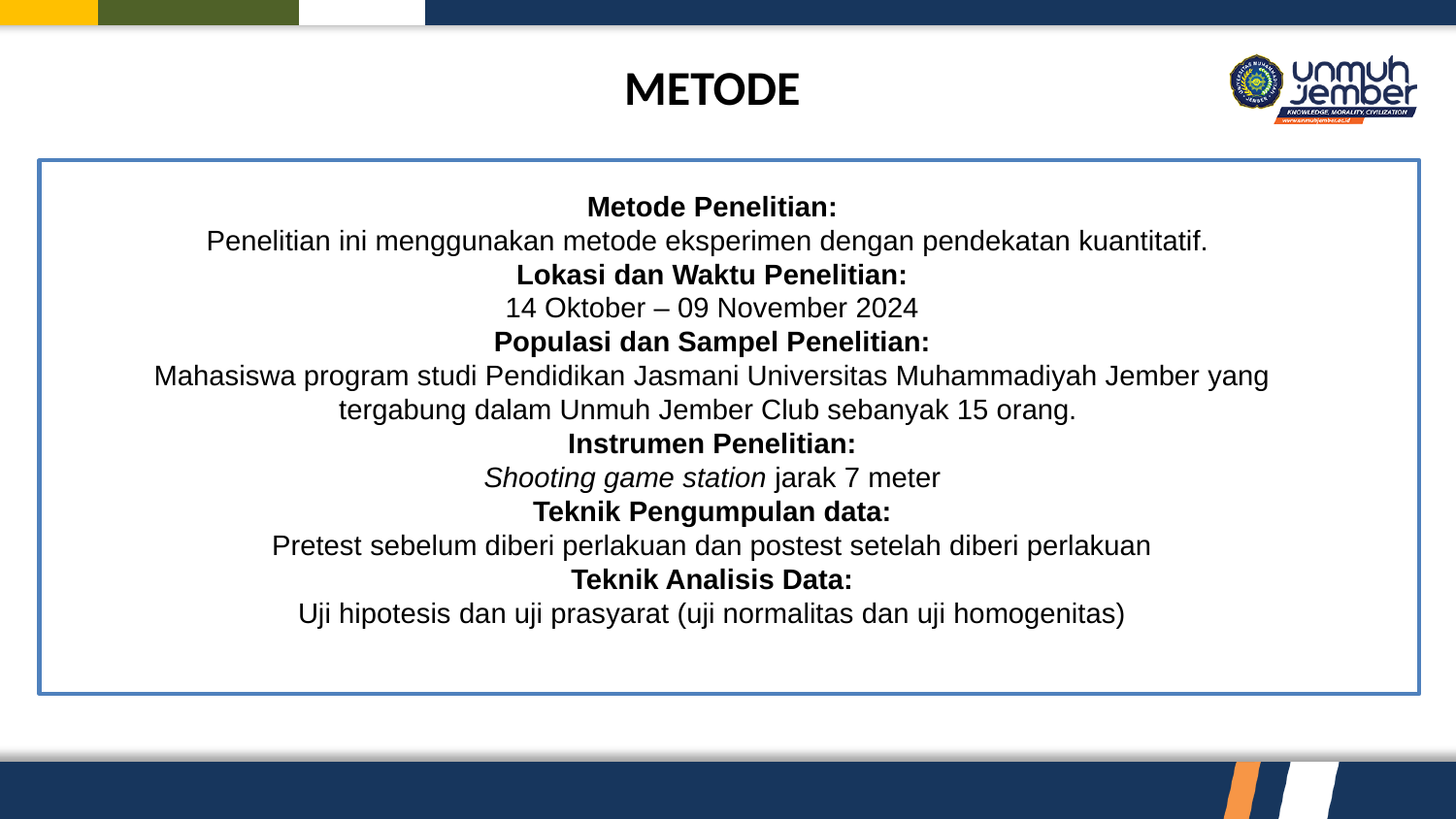

METODE

Metode Penelitian:
Penelitian ini menggunakan metode eksperimen dengan pendekatan kuantitatif.
Lokasi dan Waktu Penelitian:
14 Oktober – 09 November 2024
Populasi dan Sampel Penelitian:
Mahasiswa program studi Pendidikan Jasmani Universitas Muhammadiyah Jember yang tergabung dalam Unmuh Jember Club sebanyak 15 orang.
Instrumen Penelitian:
Shooting game station jarak 7 meter
Teknik Pengumpulan data:
Pretest sebelum diberi perlakuan dan postest setelah diberi perlakuan
Teknik Analisis Data:
Uji hipotesis dan uji prasyarat (uji normalitas dan uji homogenitas)